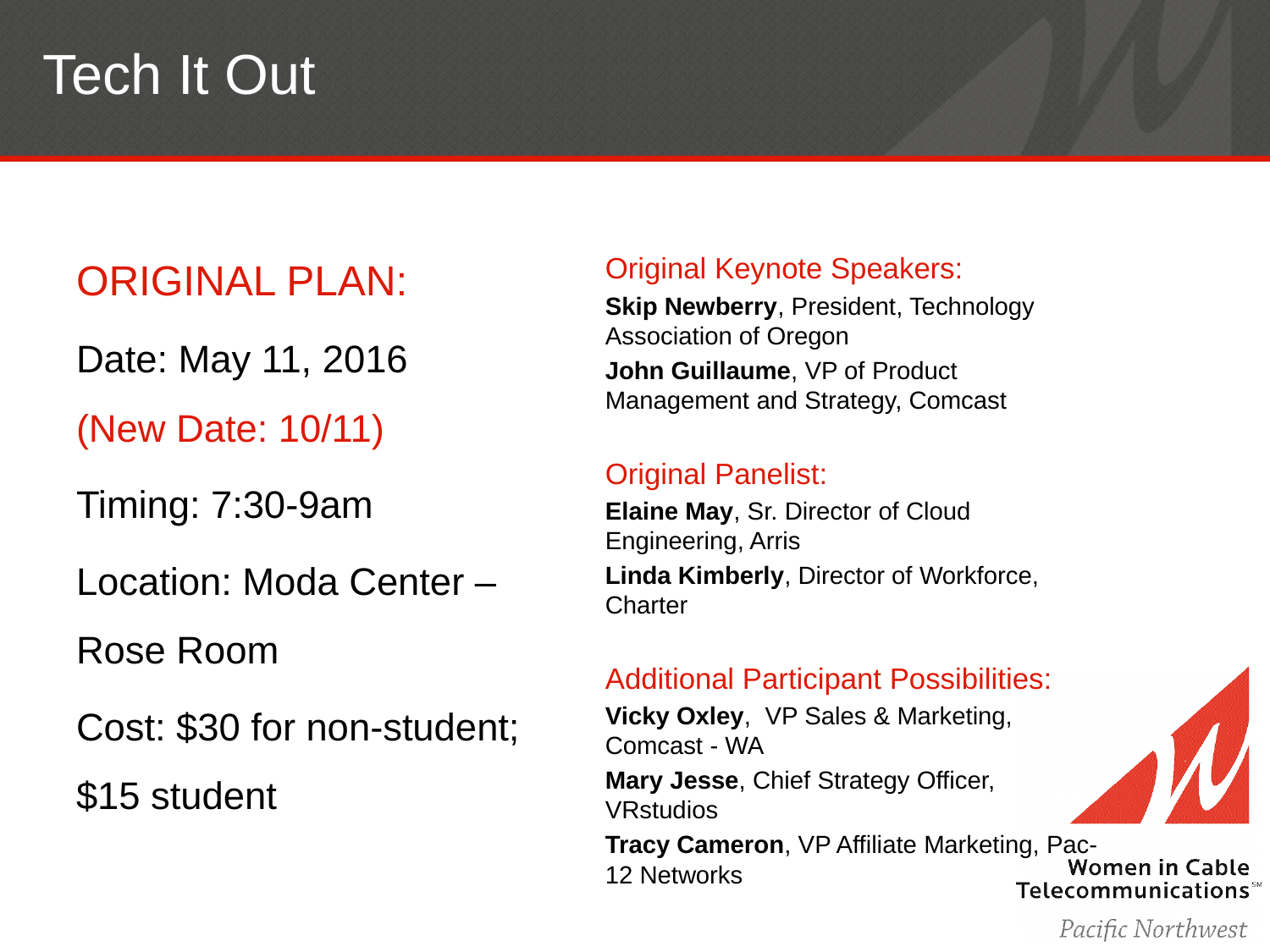

Tech It Out
ORIGINAL PLAN:
Date: May 11, 2016
(New Date: 10/11)
Timing: 7:30-9am
Location: Moda Center – Rose Room
Cost: $30 for non-student; $15 student

Original Keynote Speakers:
Skip Newberry, President, Technology Association of Oregon
John Guillaume, VP of Product Management and Strategy, Comcast

Original Panelist:
Elaine May, Sr. Director of Cloud Engineering, Arris
Linda Kimberly, Director of Workforce, Charter

Additional Participant Possibilities:
Vicky Oxley,  VP Sales & Marketing, Comcast - WA
Mary Jesse, Chief Strategy Officer, VRstudios
Tracy Cameron, VP Affiliate Marketing, Pac-12 Networks